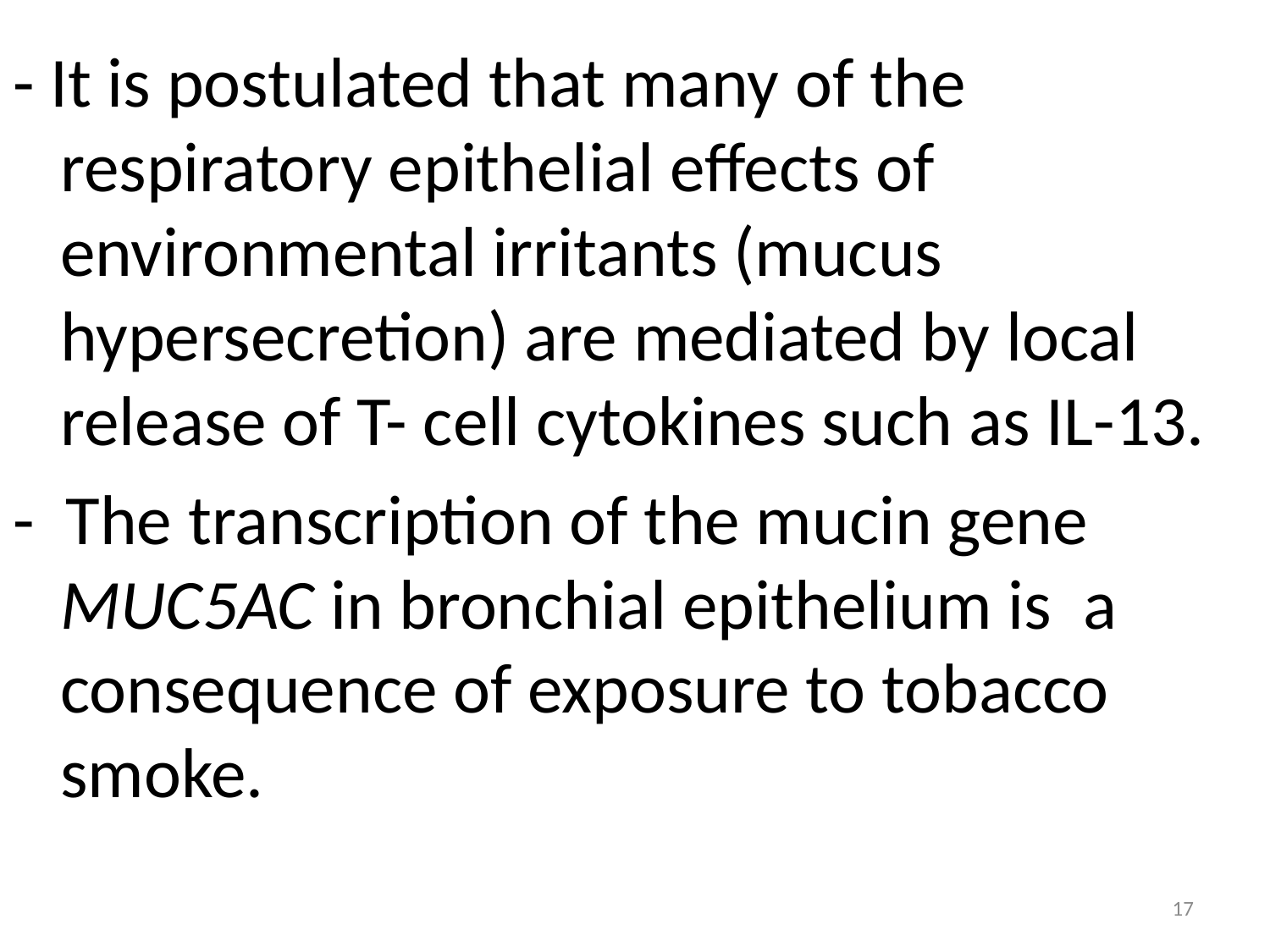

- It is postulated that many of the respiratory epithelial effects of environmental irritants (mucus hypersecretion) are mediated by local release of T- cell cytokines such as IL-13.
-  The transcription of the mucin gene MUC5AC in bronchial epithelium is  a consequence of exposure to tobacco smoke.
17